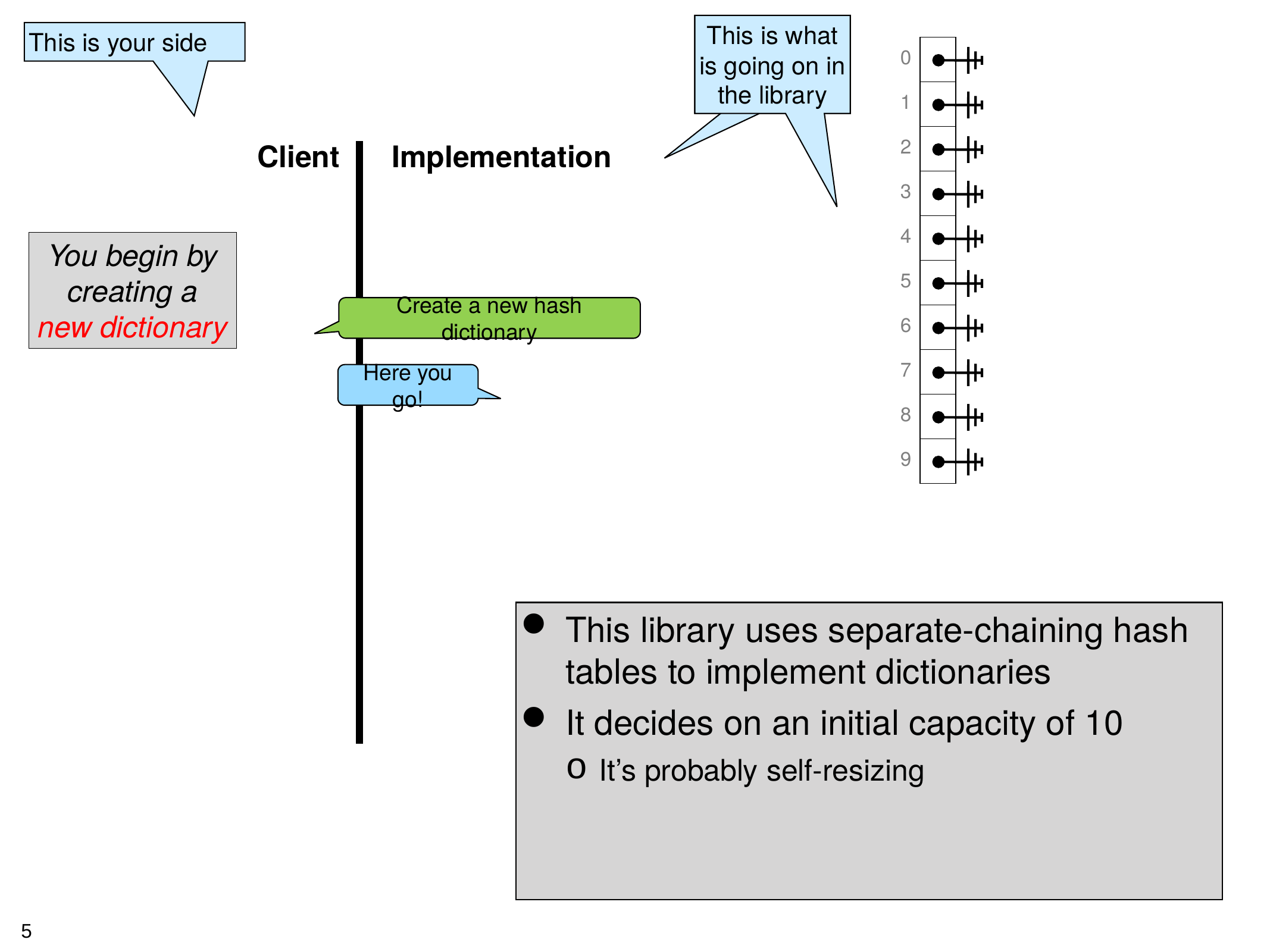

This is what
is going on in
the library
This is what
is going on in
the library
This is your side
| 0 |  |
| --- | --- |
| 1 |  |
| 2 |  |
| 3 |  |
| 4 |  |
| 5 |  |
| 6 |  |
| 7 |  |
| 8 |  |
| 9 |  |
Client
Implementation
You begin by
creating a
new dictionary
Create a new hash dictionary
Here you go!
This library uses separate-chaining hash tables to implement dictionaries
It decides on an initial capacity of 10
It’s probably self-resizing
5